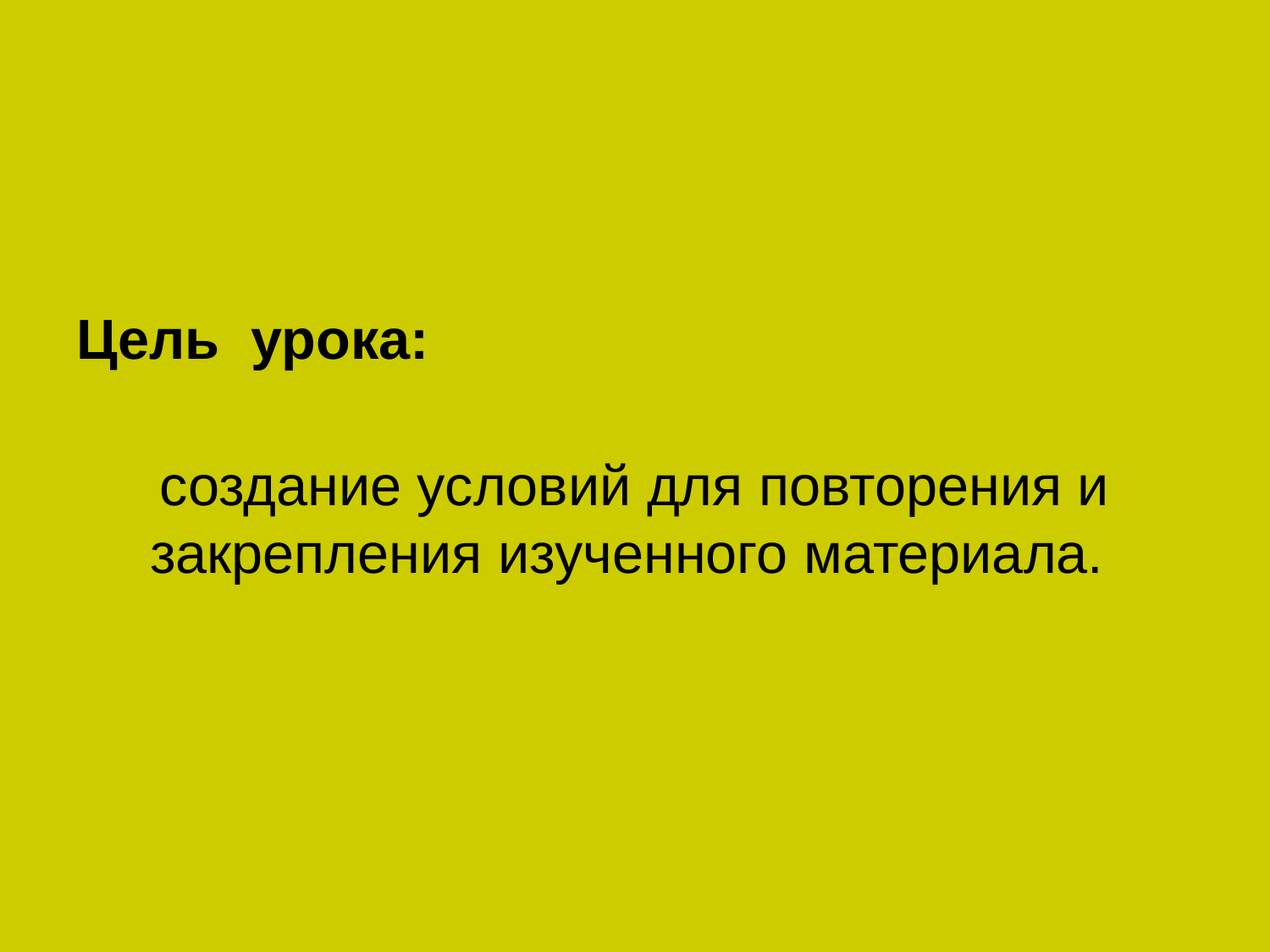

#
Цель  урока:

создание условий для повторения и закрепления изученного материала.